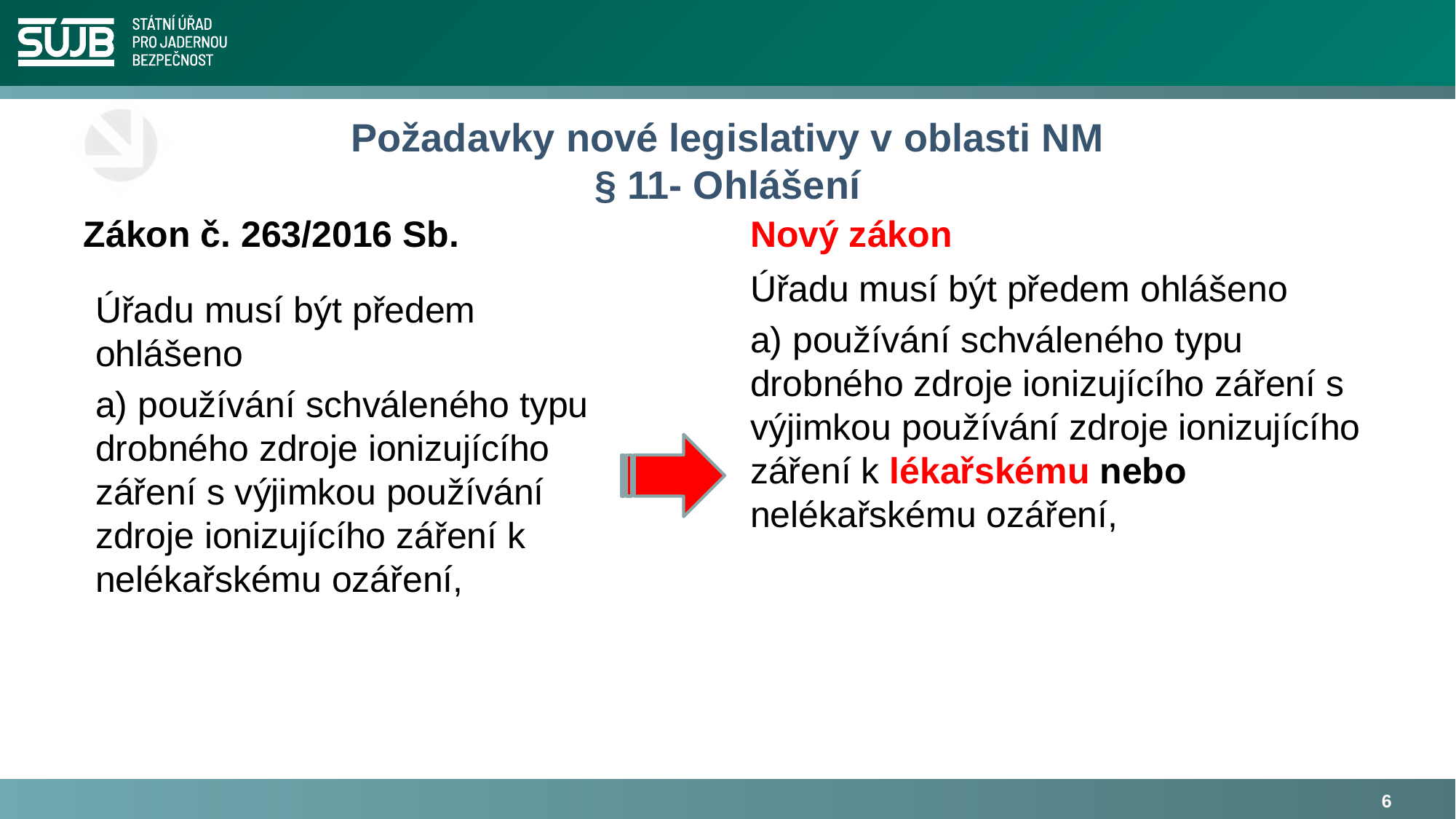

# Požadavky nové legislativy v oblasti NM § 11- Ohlášení
Zákon č. 263/2016 Sb.
Nový zákon
Úřadu musí být předem ohlášeno
a) používání schváleného typu drobného zdroje ionizujícího záření s výjimkou používání zdroje ionizujícího záření k lékařskému nebo nelékařskému ozáření,

Úřadu musí být předem ohlášeno
a) používání schváleného typu drobného zdroje ionizujícího záření s výjimkou používání zdroje ionizujícího záření k nelékařskému ozáření,

6